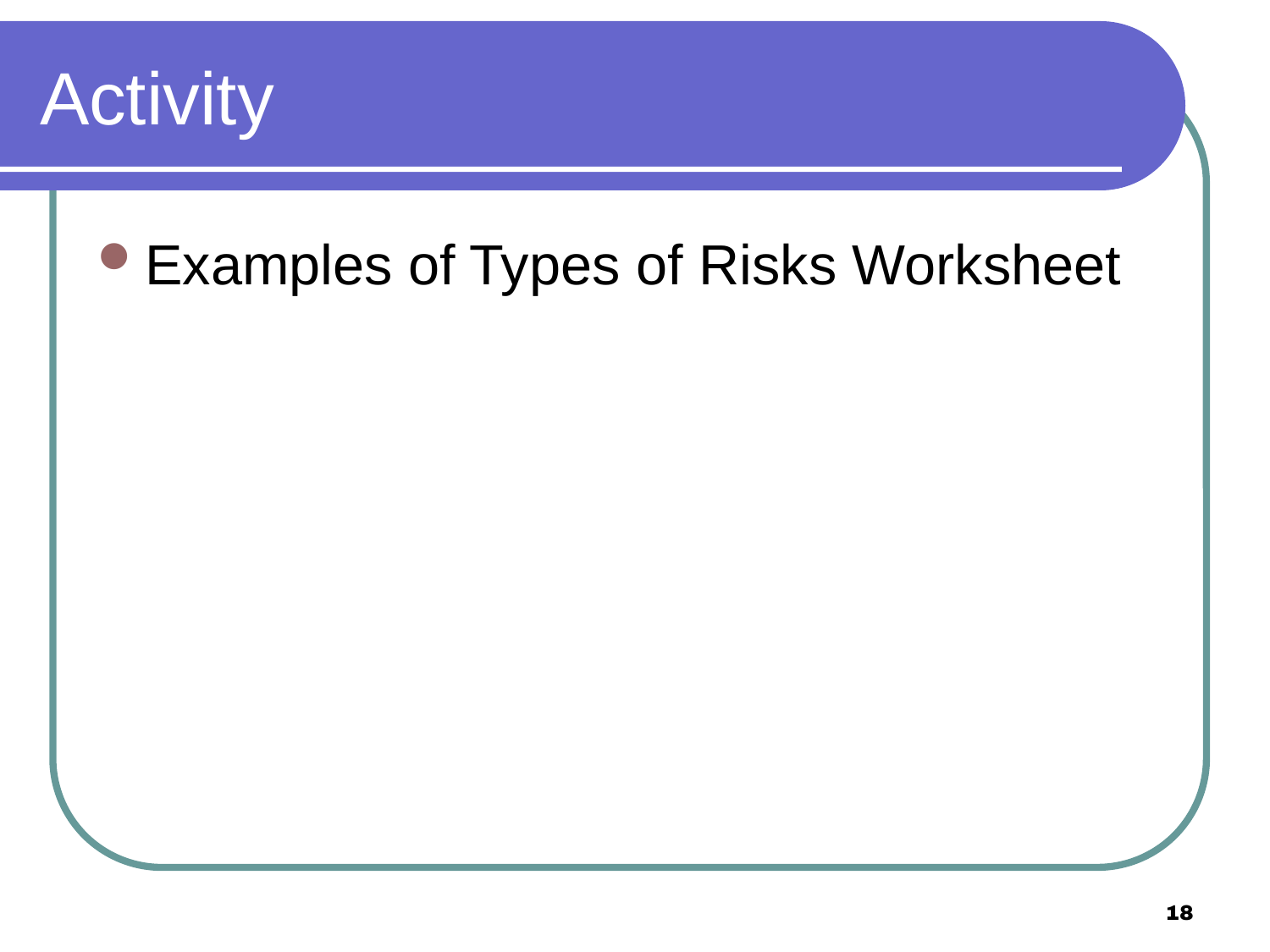

# Activity
Examples of Types of Risks Worksheet
18